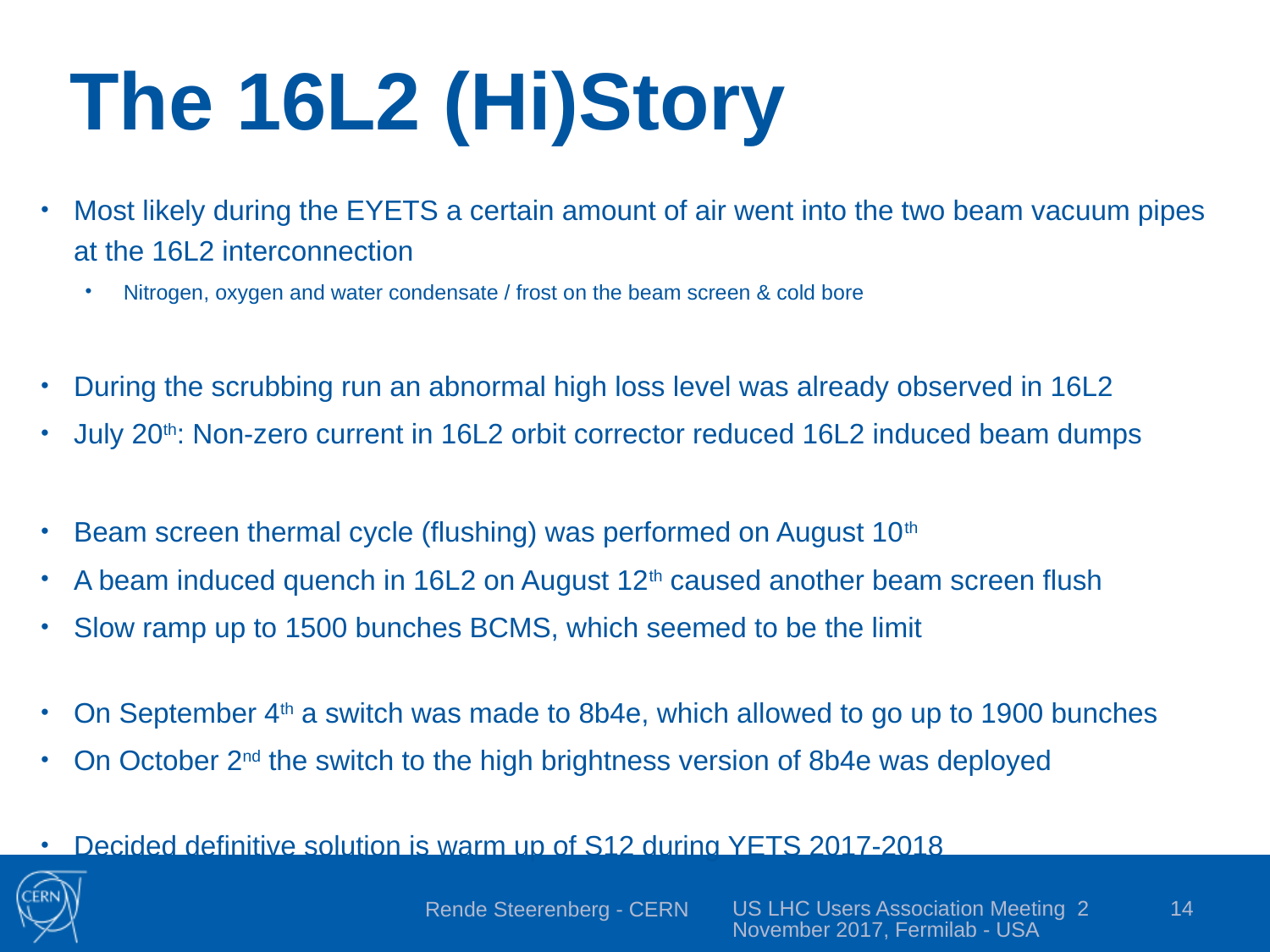

# The 16L2 (Hi)Story
Most likely during the EYETS a certain amount of air went into the two beam vacuum pipes at the 16L2 interconnection
Nitrogen, oxygen and water condensate / frost on the beam screen & cold bore

During the scrubbing run an abnormal high loss level was already observed in 16L2
July 20th: Non-zero current in 16L2 orbit corrector reduced 16L2 induced beam dumps

Beam screen thermal cycle (flushing) was performed on August 10th
A beam induced quench in 16L2 on August 12th caused another beam screen flush
Slow ramp up to 1500 bunches BCMS, which seemed to be the limit

On September 4th a switch was made to 8b4e, which allowed to go up to 1900 bunches
On October 2nd the switch to the high brightness version of 8b4e was deployed

Decided definitive solution is warm up of S12 during YETS 2017-2018

US LHC Users Association Meeting  2 November 2017, Fermilab - USA
14
Rende Steerenberg - CERN